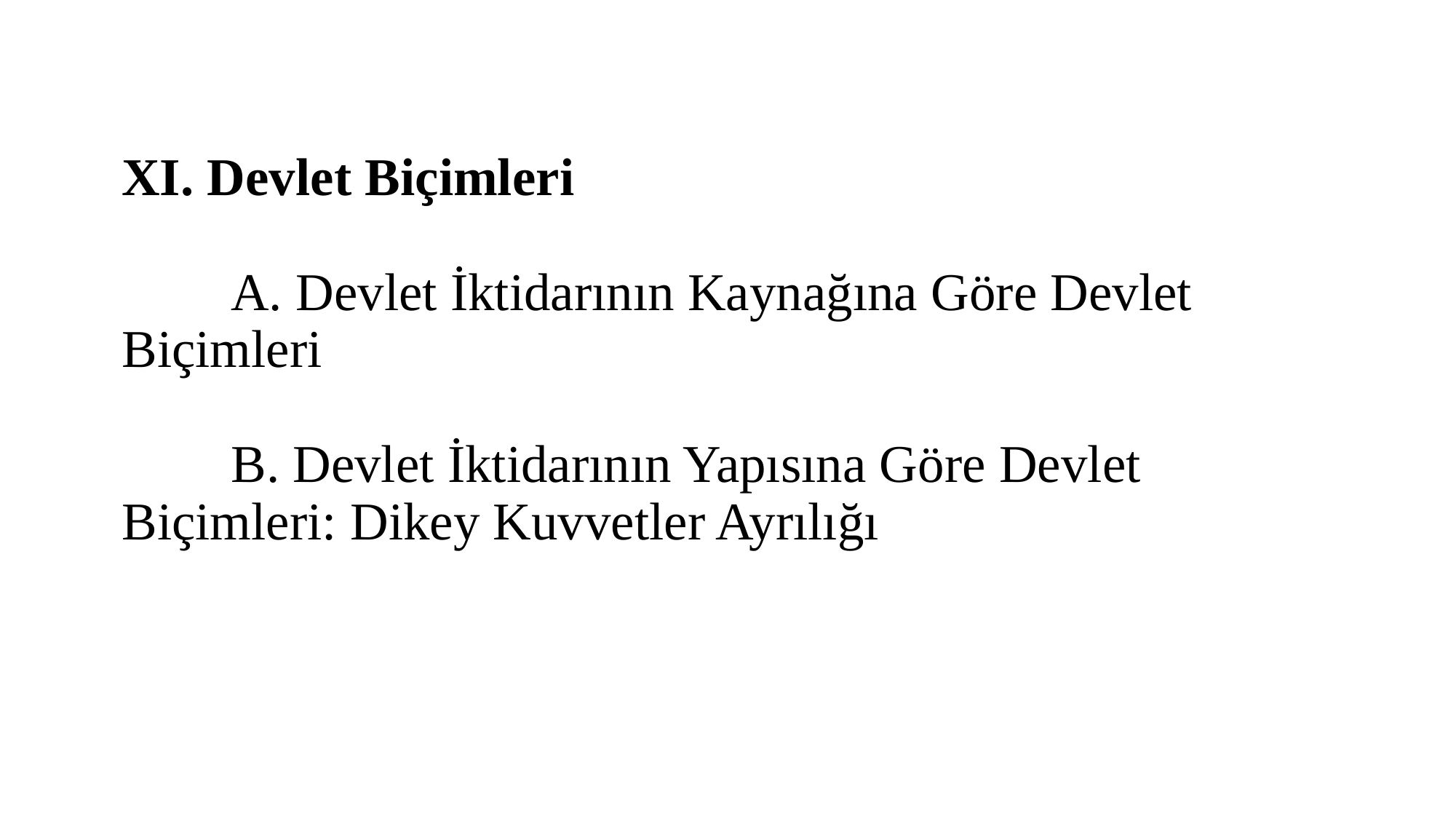

# XI. Devlet Biçimleri A. Devlet İktidarının Kaynağına Göre Devlet 	Biçimleri B. Devlet İktidarının Yapısına Göre Devlet 	Biçimleri: Dikey Kuvvetler Ayrılığı